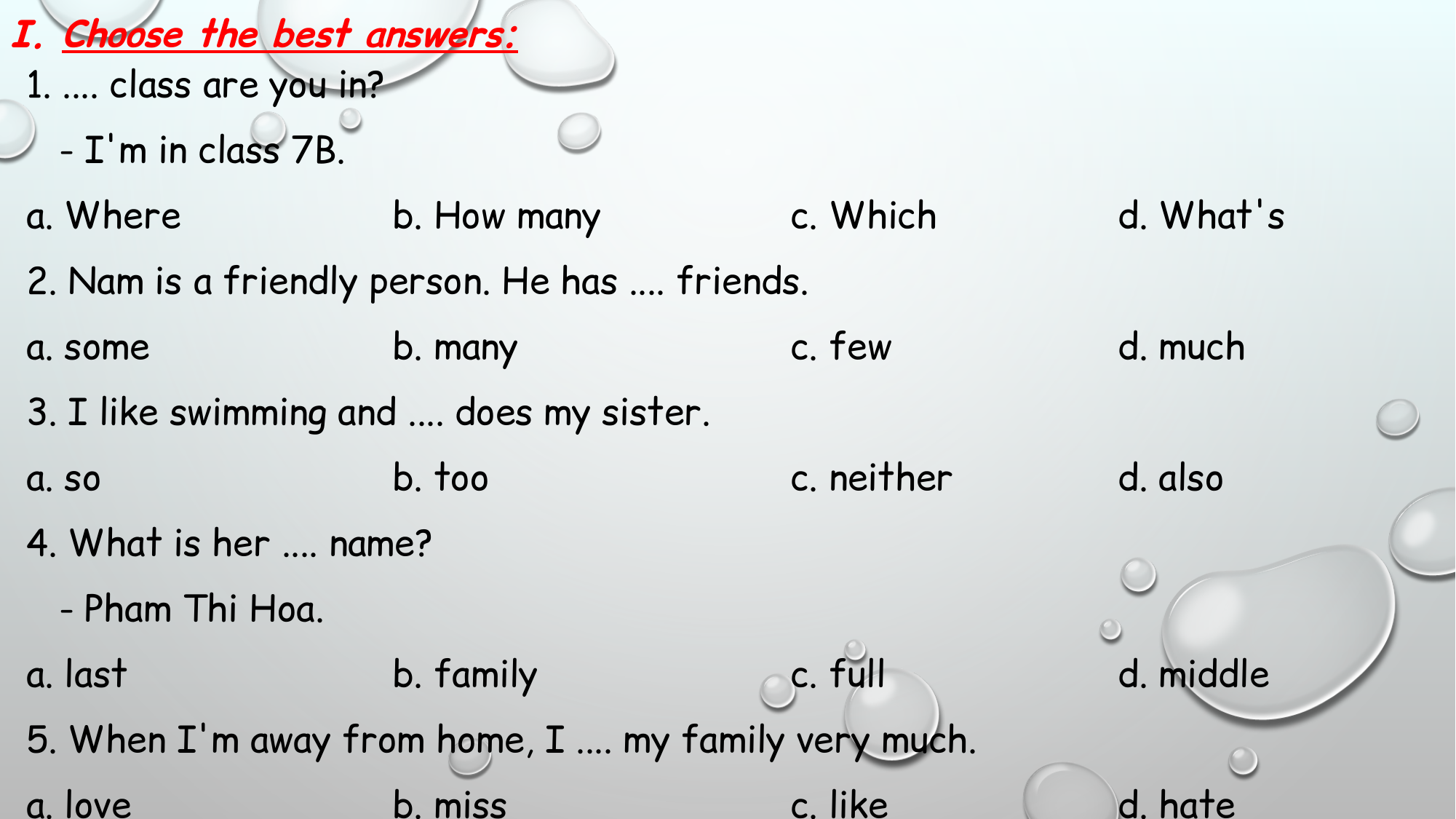

I. Choose the best answers:
1. .... class are you in?
   - I'm in class 7B.
a. Where     	b. How many		c. Which		d. What's
2. Nam is a friendly person. He has .... friends.
a. some        	b. many          		c. few             	d. much
3. I like swimming and .... does my sister.
a. so          		b. too           		c. neither         	d. also
4. What is her .... name?
   - Pham Thi Hoa.
a. last        		b. family        		c. full            	d. middle
5. When I'm away from home, I .... my family very much.
a. love        		b. miss          		c. like            	d. hate